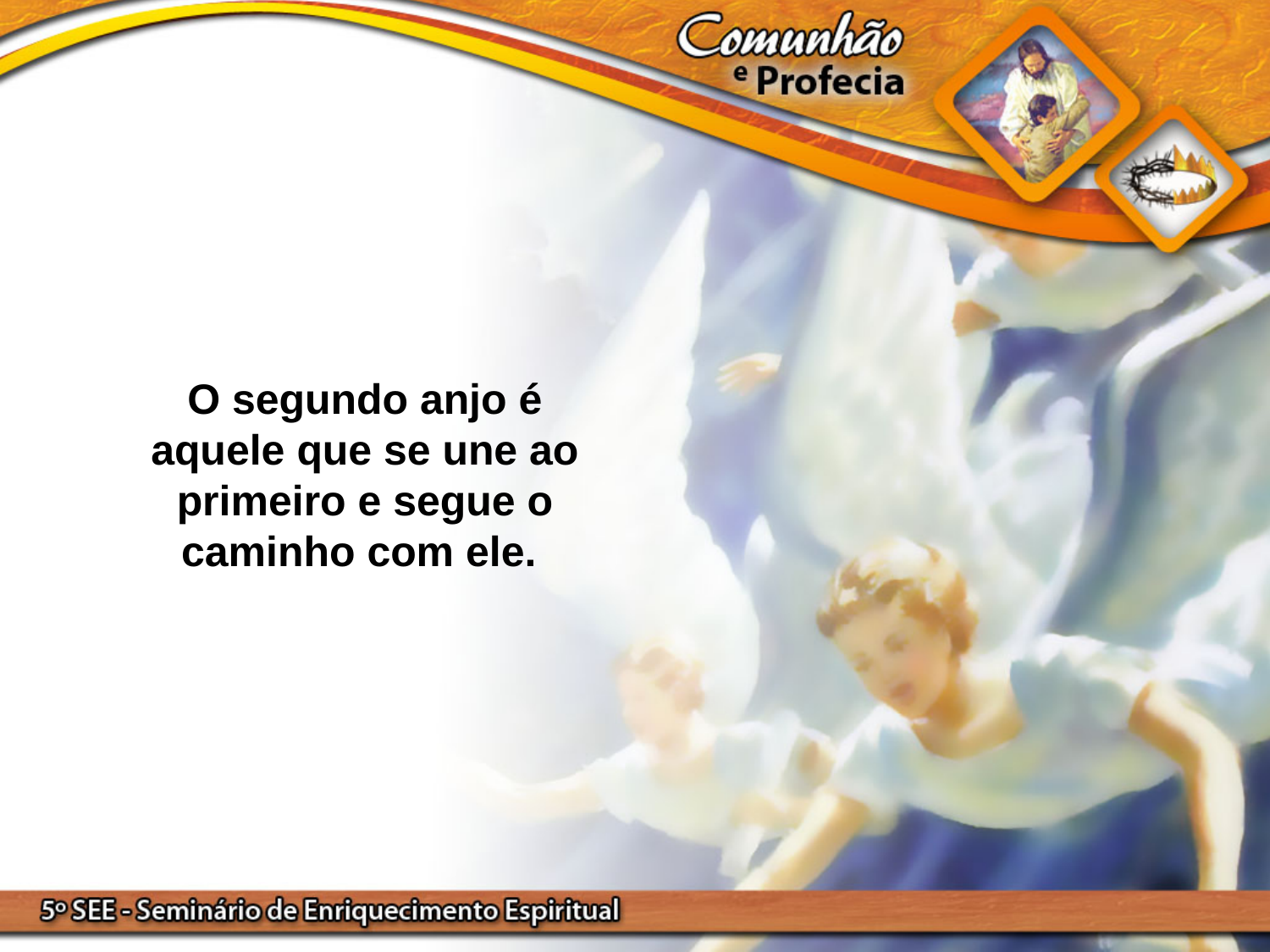

O segundo anjo é aquele que se une ao primeiro e segue o caminho com ele.